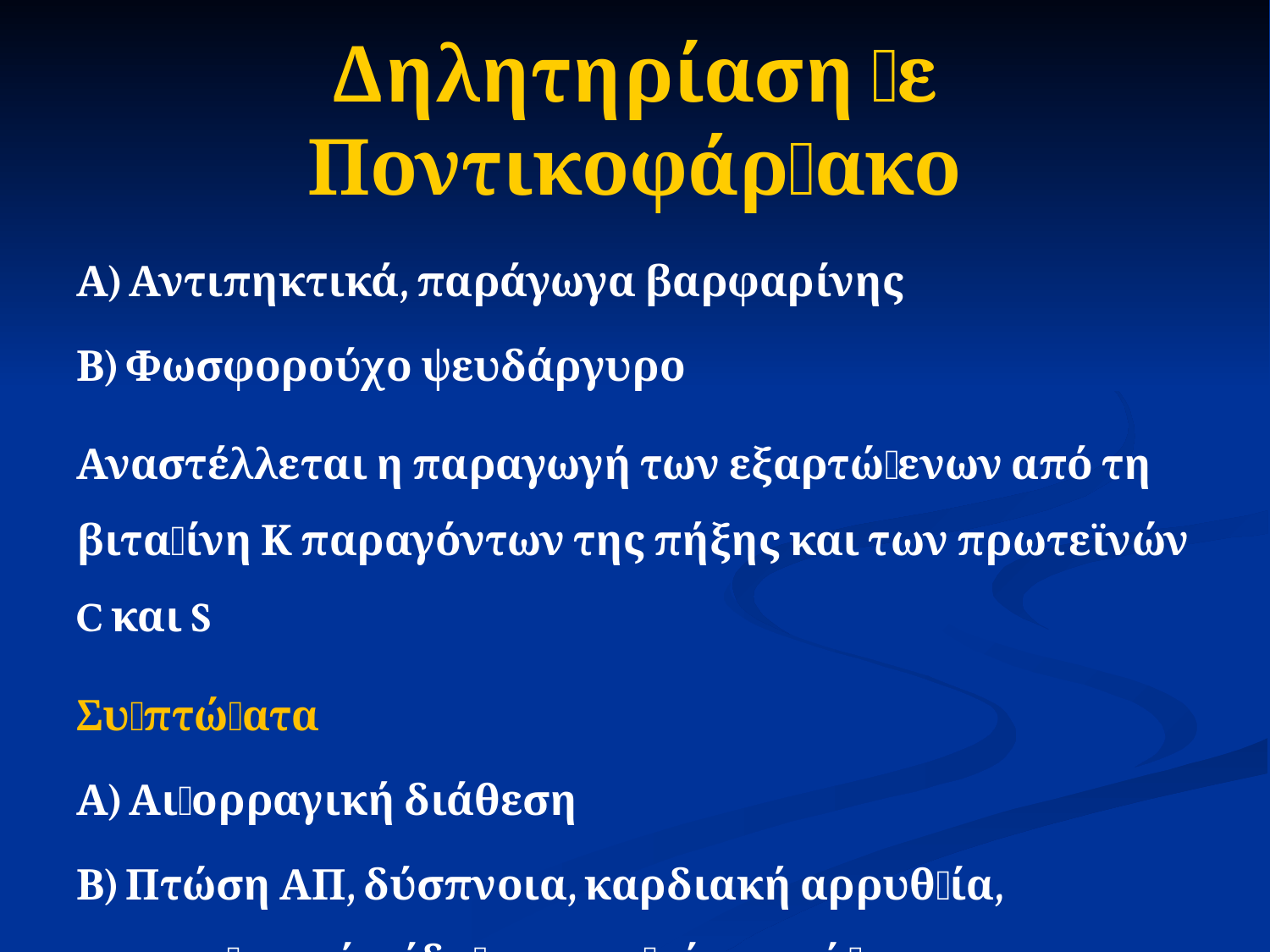

# Δηλητηρίαση με Ποντικοφάρμακο
Α) Αντιπηκτικά, παράγωγα βαρφαρίνης
Β) Φωσφορούχο ψευδάργυρο

Αναστέλλεται η παραγωγή των εξαρτώμενων από τη βιταμίνη Κ παραγόντων της πήξης και των πρωτεϊνών C και S

Συμπτώματα
Α) Αιμορραγική διάθεση
Β) Πτώση ΑΠ, δύσπνοια, καρδιακή αρρυθμία, πνευμονικό  οίδημα, σπασμοί και κώμα